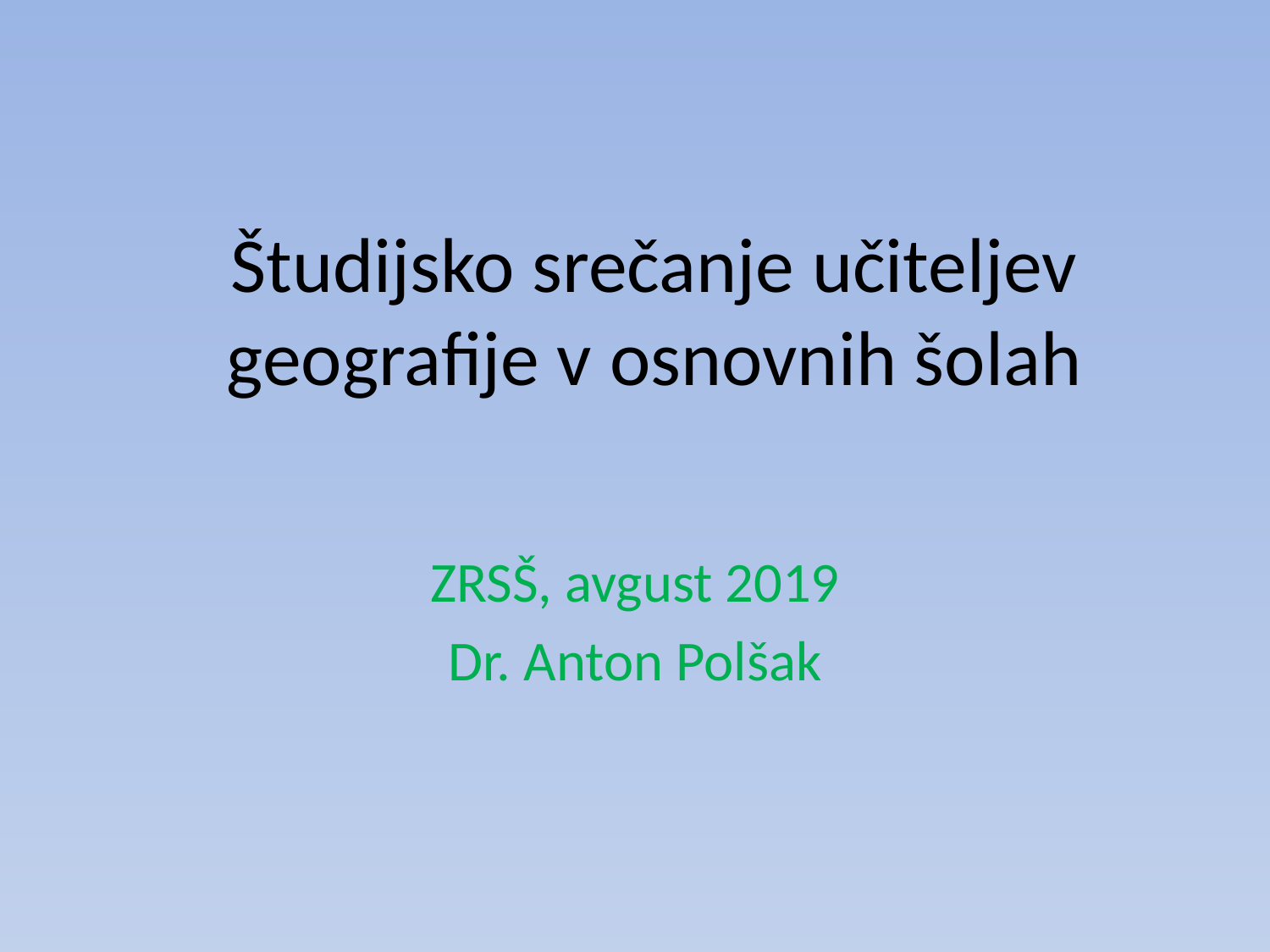

# Študijsko srečanje učiteljev geografije v osnovnih šolah
ZRSŠ, avgust 2019
Dr. Anton Polšak